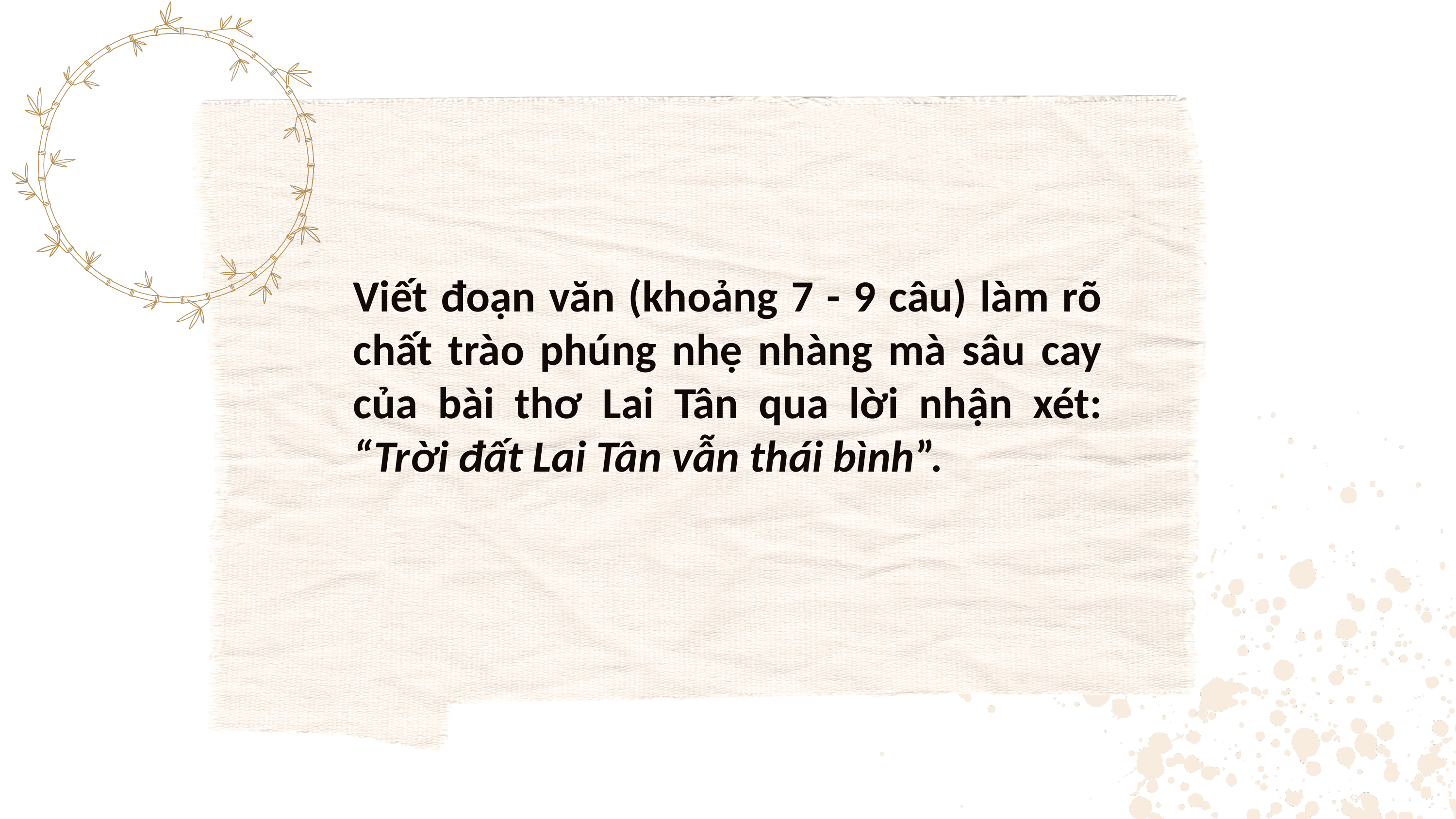

Viết đoạn văn (khoảng 7 - 9 câu) làm rõ chất trào phúng nhẹ nhàng mà sâu cay của bài thơ Lai Tân qua lời nhận xét: “Trời đất Lai Tân vẫn thái bình”.